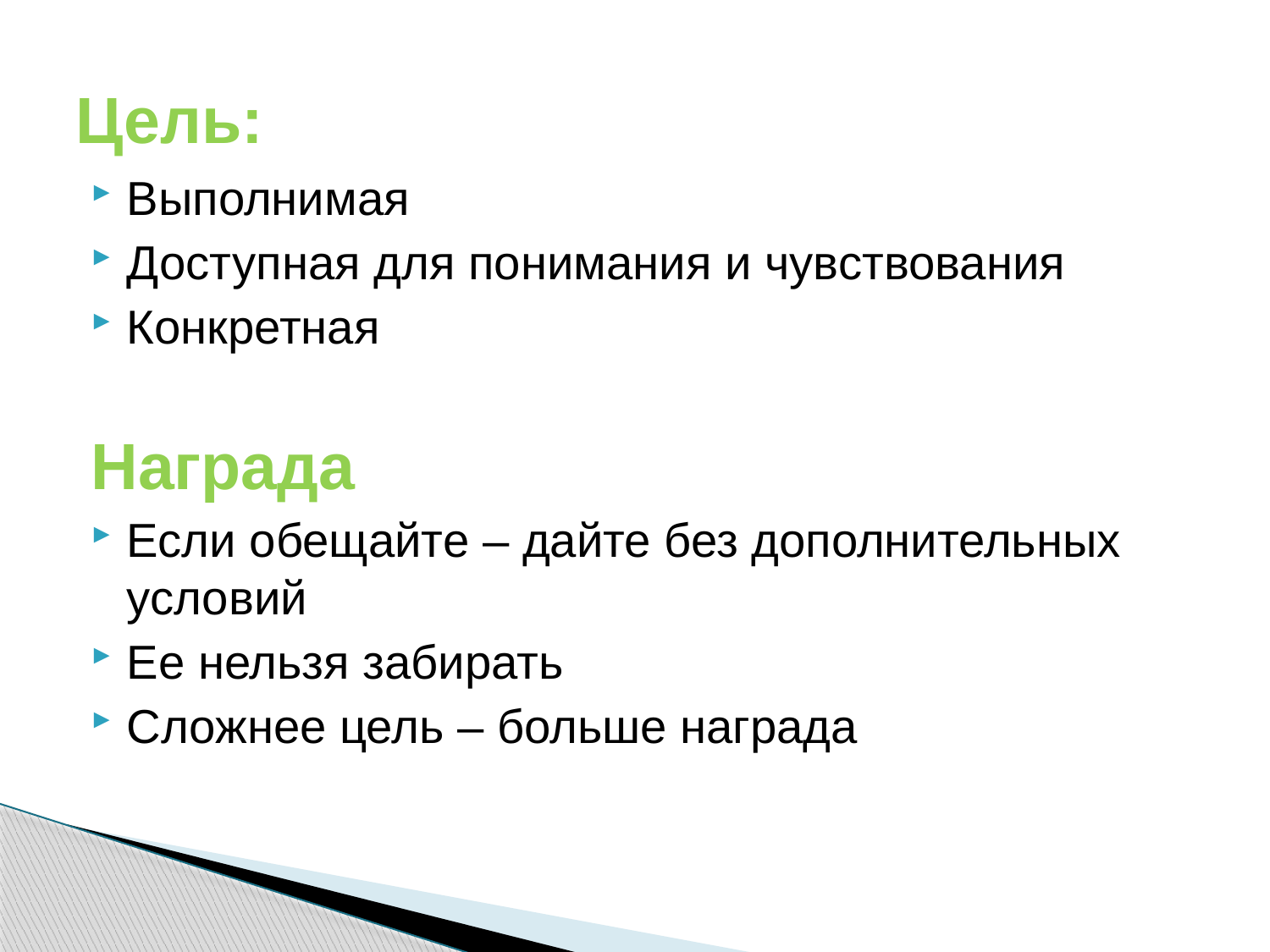

# Цель:
Выполнимая
Доступная для понимания и чувствования
Конкретная

Награда
Если обещайте – дайте без дополнительных условий
Ее нельзя забирать
Сложнее цель – больше награда